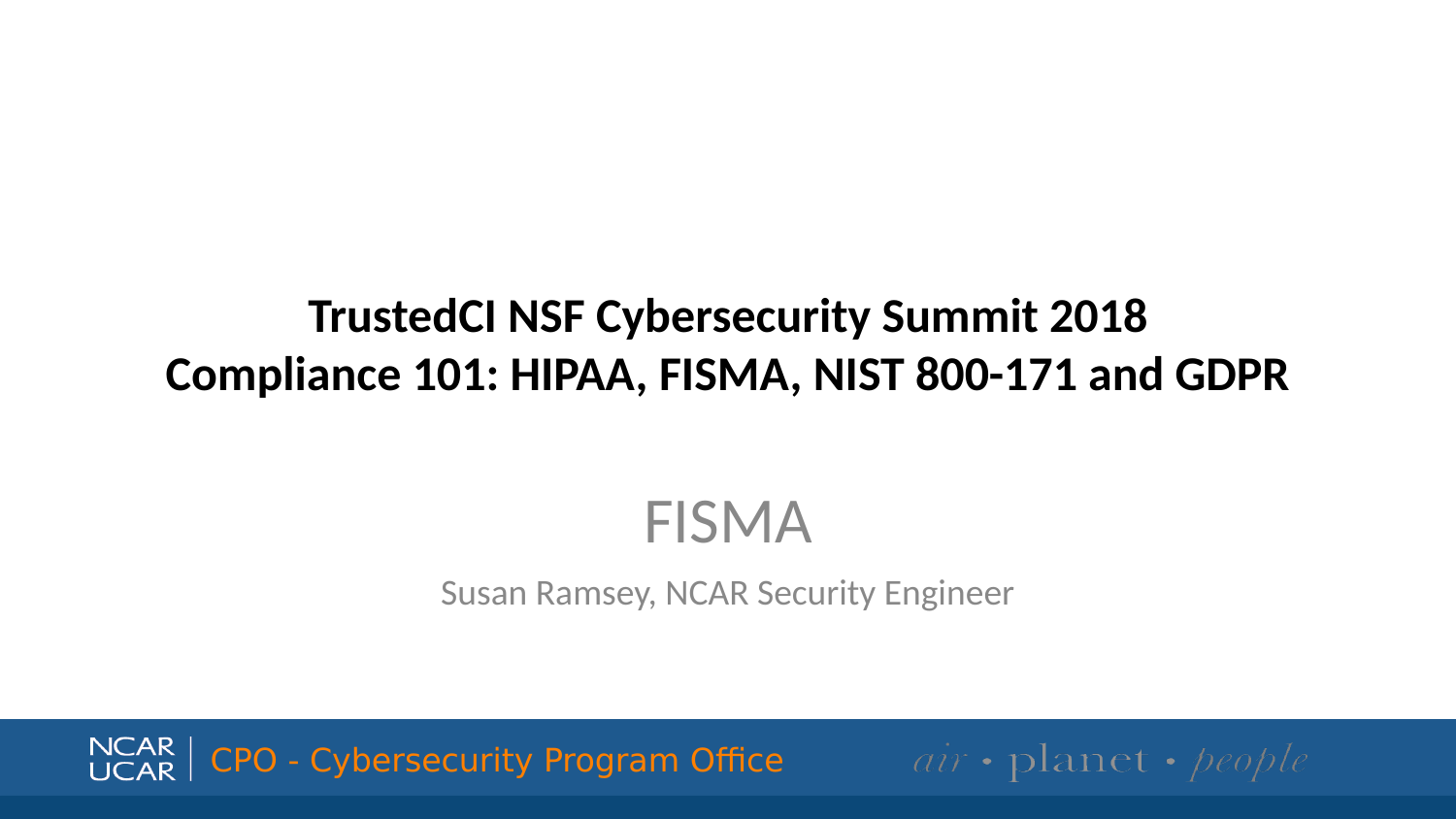

# TrustedCI NSF Cybersecurity Summit 2018
Compliance 101: HIPAA, FISMA, NIST 800-171 and GDPR
FISMA
Susan Ramsey, NCAR Security Engineer